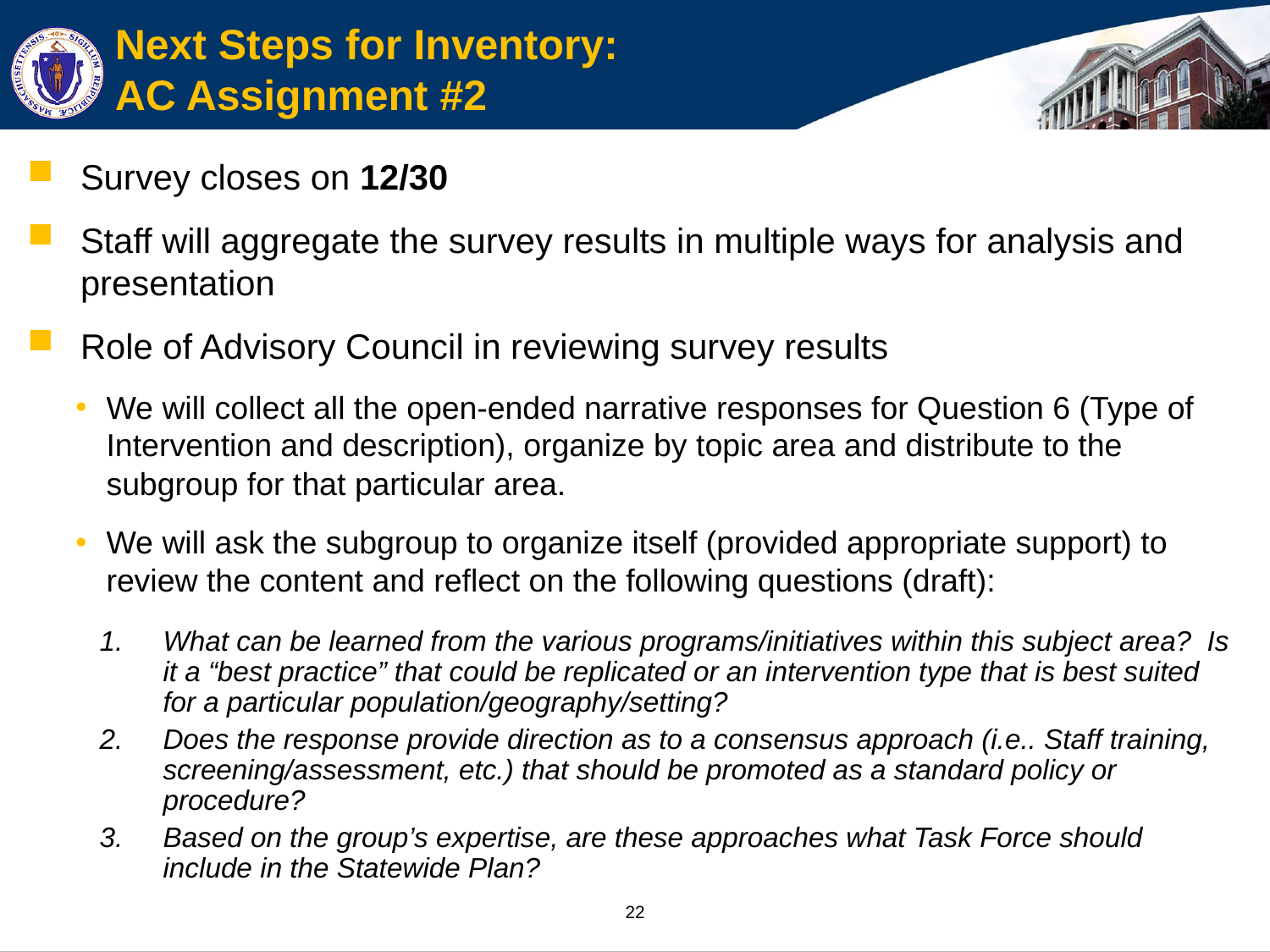

# Next Steps for Inventory: AC Assignment #2
Survey closes on 12/30
Staff will aggregate the survey results in multiple ways for analysis and presentation
Role of Advisory Council in reviewing survey results
We will collect all the open-ended narrative responses for Question 6 (Type of Intervention and description), organize by topic area and distribute to the subgroup for that particular area.
We will ask the subgroup to organize itself (provided appropriate support) to review the content and reflect on the following questions (draft):
What can be learned from the various programs/initiatives within this subject area?  Is it a “best practice” that could be replicated or an intervention type that is best suited for a particular population/geography/setting?
Does the response provide direction as to a consensus approach (i.e.. Staff training, screening/assessment, etc.) that should be promoted as a standard policy or procedure?
Based on the group’s expertise, are these approaches what Task Force should include in the Statewide Plan?